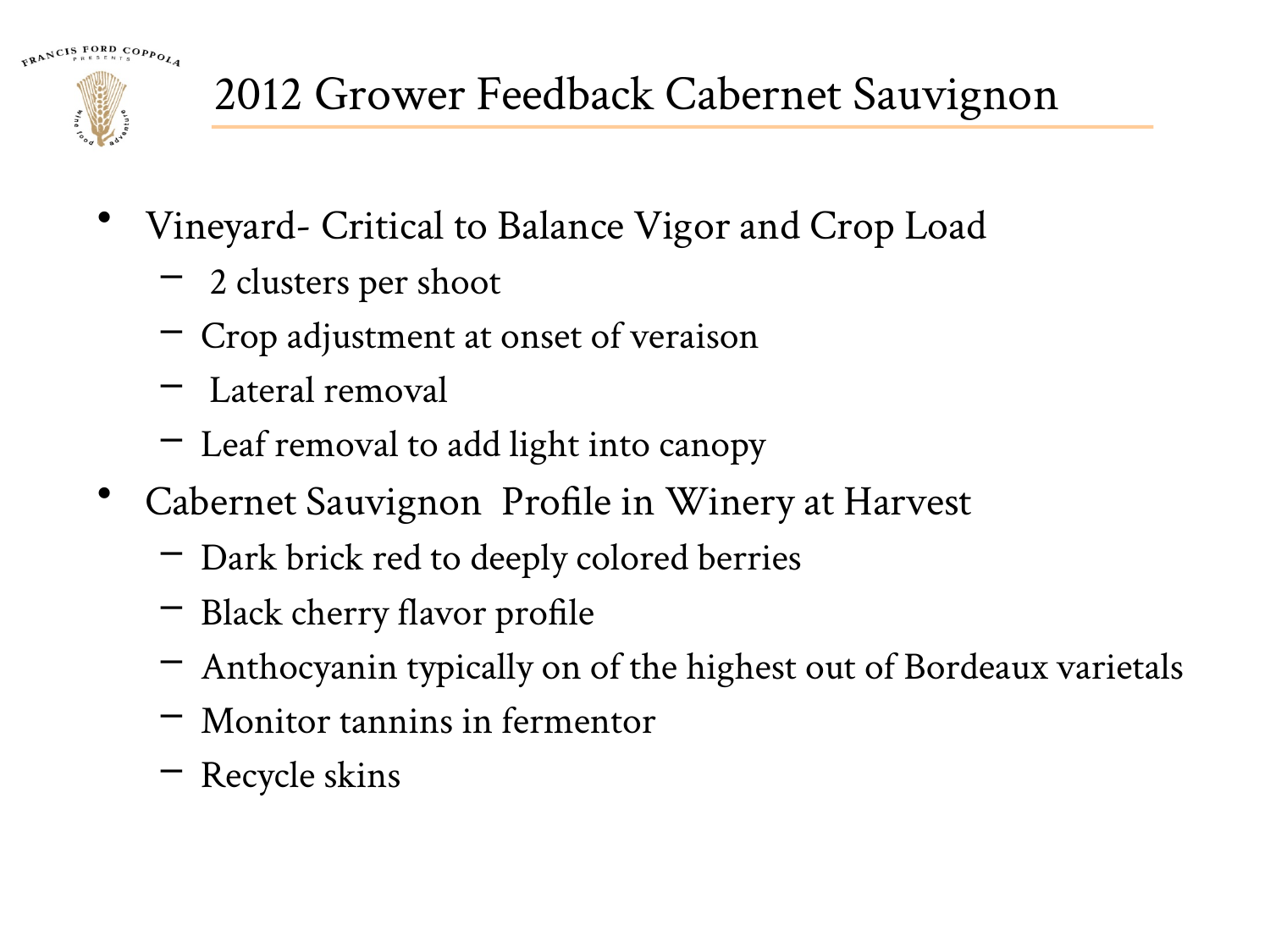

# 2012 Grower Feedback Cabernet Sauvignon
Vineyard- Critical to Balance Vigor and Crop Load
 2 clusters per shoot
Crop adjustment at onset of veraison
 Lateral removal
Leaf removal to add light into canopy
Cabernet Sauvignon  Profile in Winery at Harvest
Dark brick red to deeply colored berries
Black cherry flavor profile
Anthocyanin typically on of the highest out of Bordeaux varietals
Monitor tannins in fermentor
Recycle skins